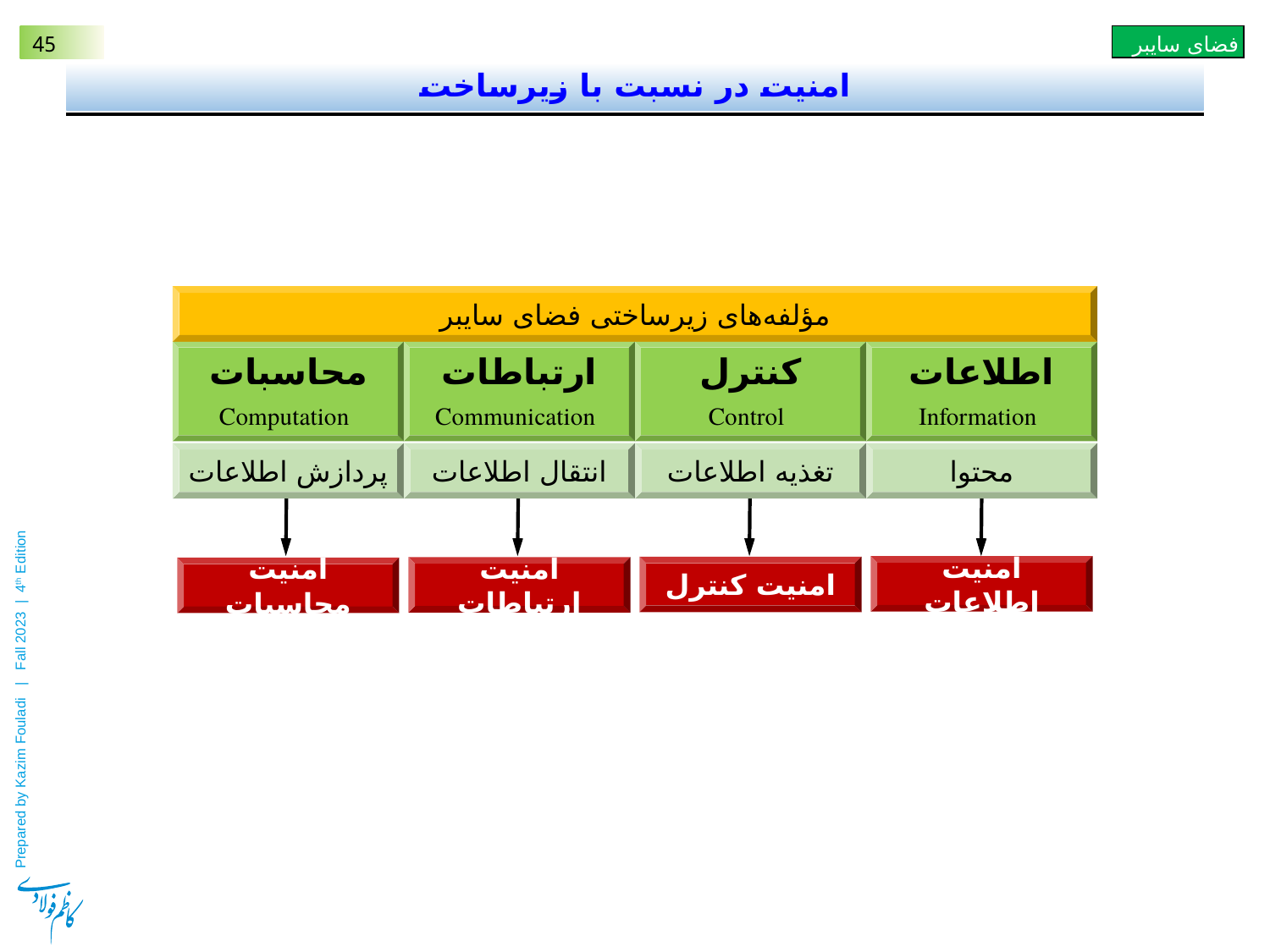

# امنیت در نسبت با زیرساخت

مؤلفه‌های زیرساختی فضای سایبر
محاسبات

 Computation
ارتباطات

 Communication
کنترل

 Control
اطلاعات

 Information
پردازش اطلاعات
انتقال اطلاعات
تغذیه‌ اطلاعات
محتوا
امنیت اطلاعات
امنیت کنترل
امنیت ارتباطات
امنیت محاسبات